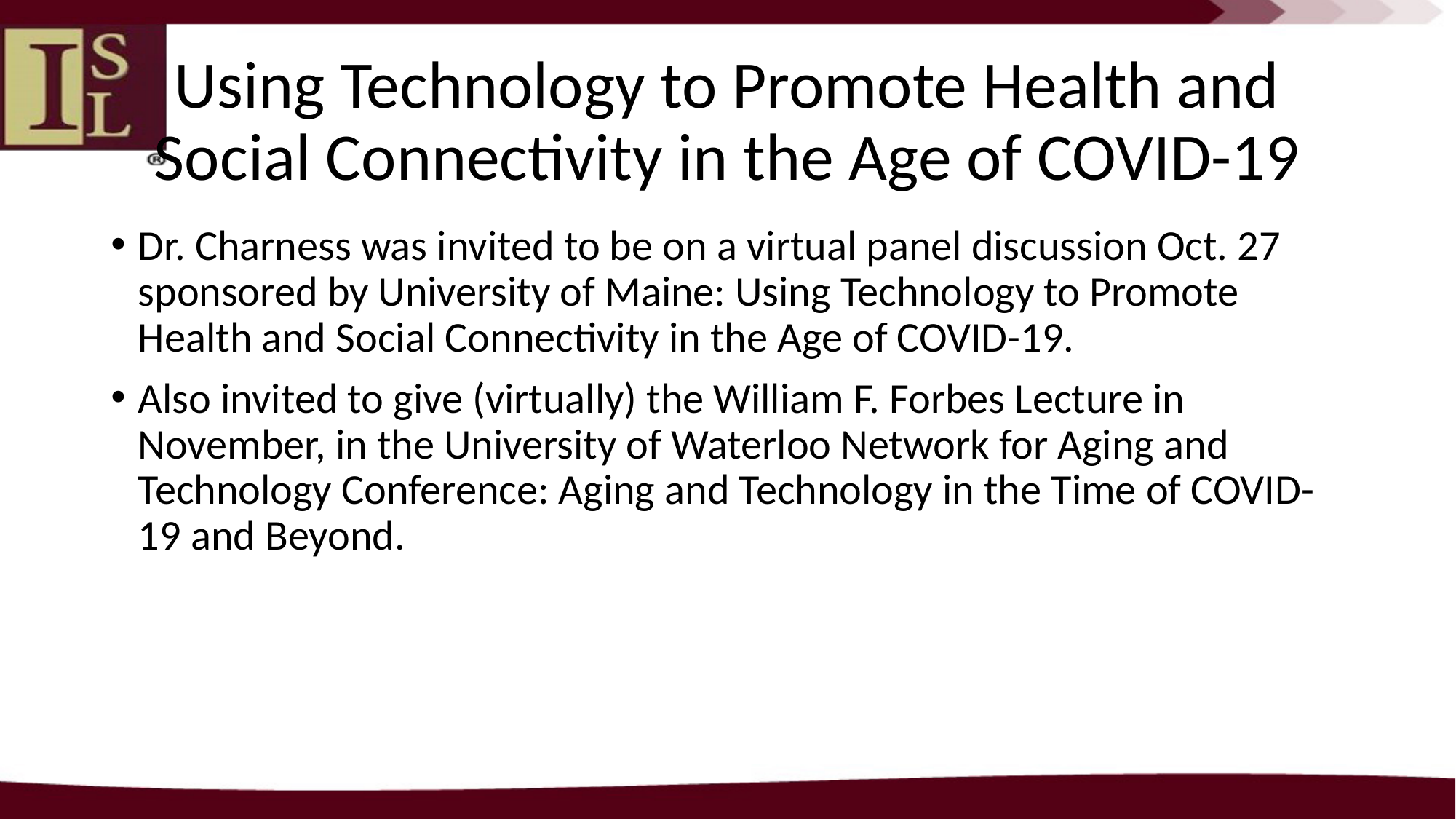

# Using Technology to Promote Health and Social Connectivity in the Age of COVID-19
Dr. Charness was invited to be on a virtual panel discussion Oct. 27 sponsored by University of Maine: Using Technology to Promote Health and Social Connectivity in the Age of COVID-19.
Also invited to give (virtually) the William F. Forbes Lecture in November, in the University of Waterloo Network for Aging and Technology Conference: Aging and Technology in the Time of COVID-19 and Beyond.